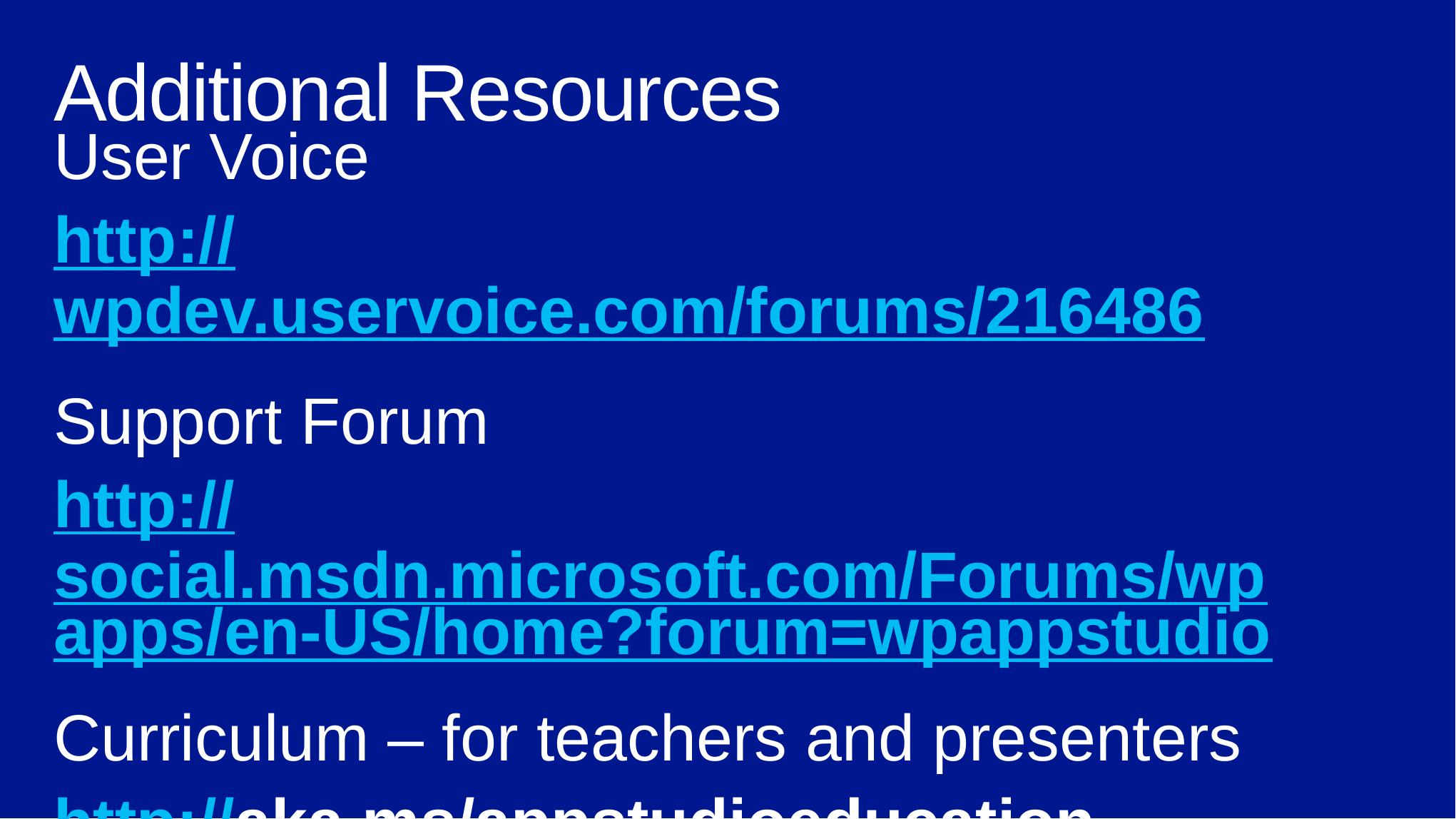

Additional Resources

User Voice
http://wpdev.uservoice.com/forums/216486

Support Forum
http://social.msdn.microsoft.com/Forums/wpapps/en-US/home?forum=wpappstudio

Curriculum – for teachers and presenters
http://aka.ms/appstudioeducation